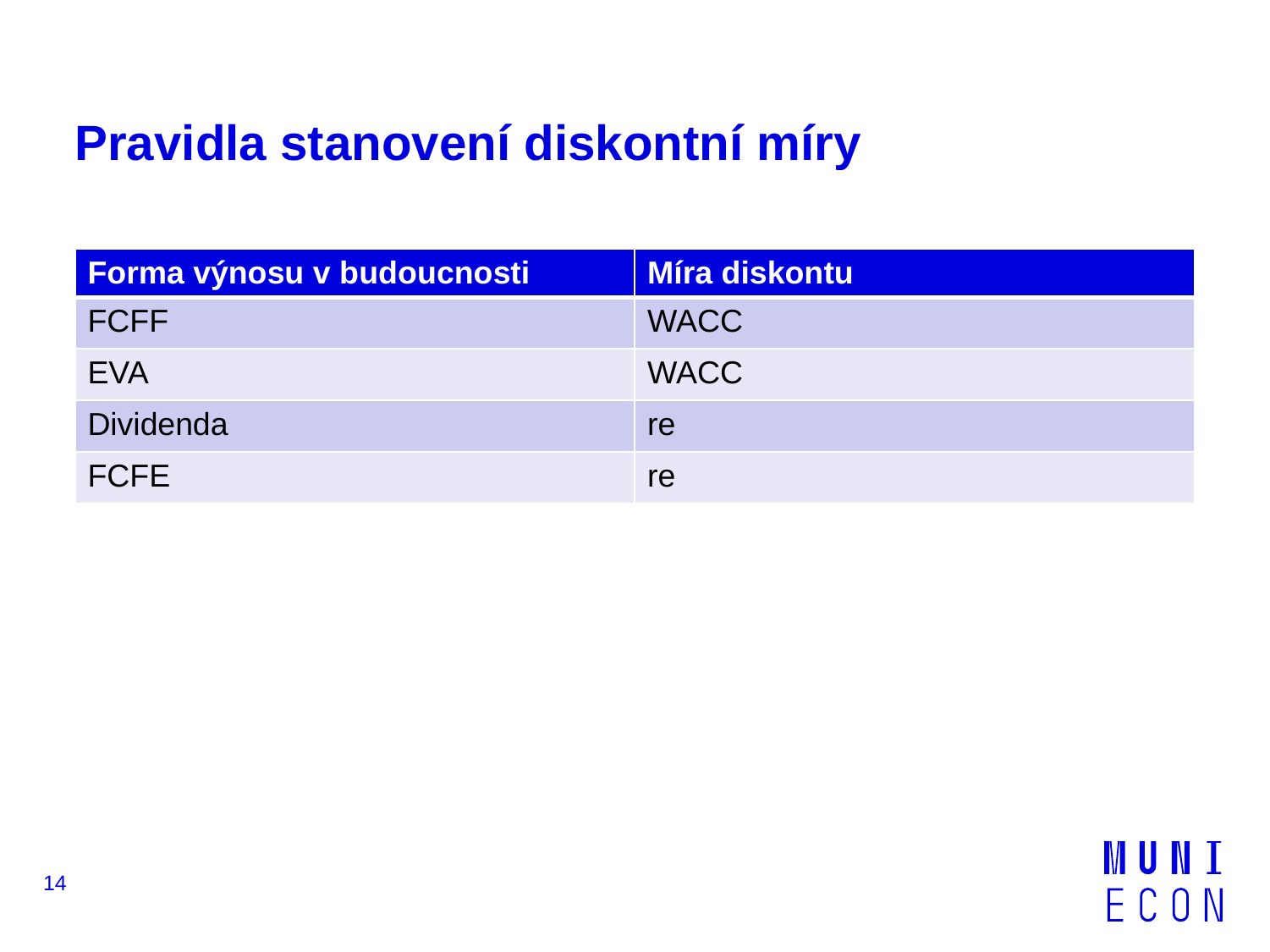

# Pravidla stanovení diskontní míry
| Forma výnosu v budoucnosti | Míra diskontu |
| --- | --- |
| FCFF | WACC |
| EVA | WACC |
| Dividenda | re |
| FCFE | re |
14